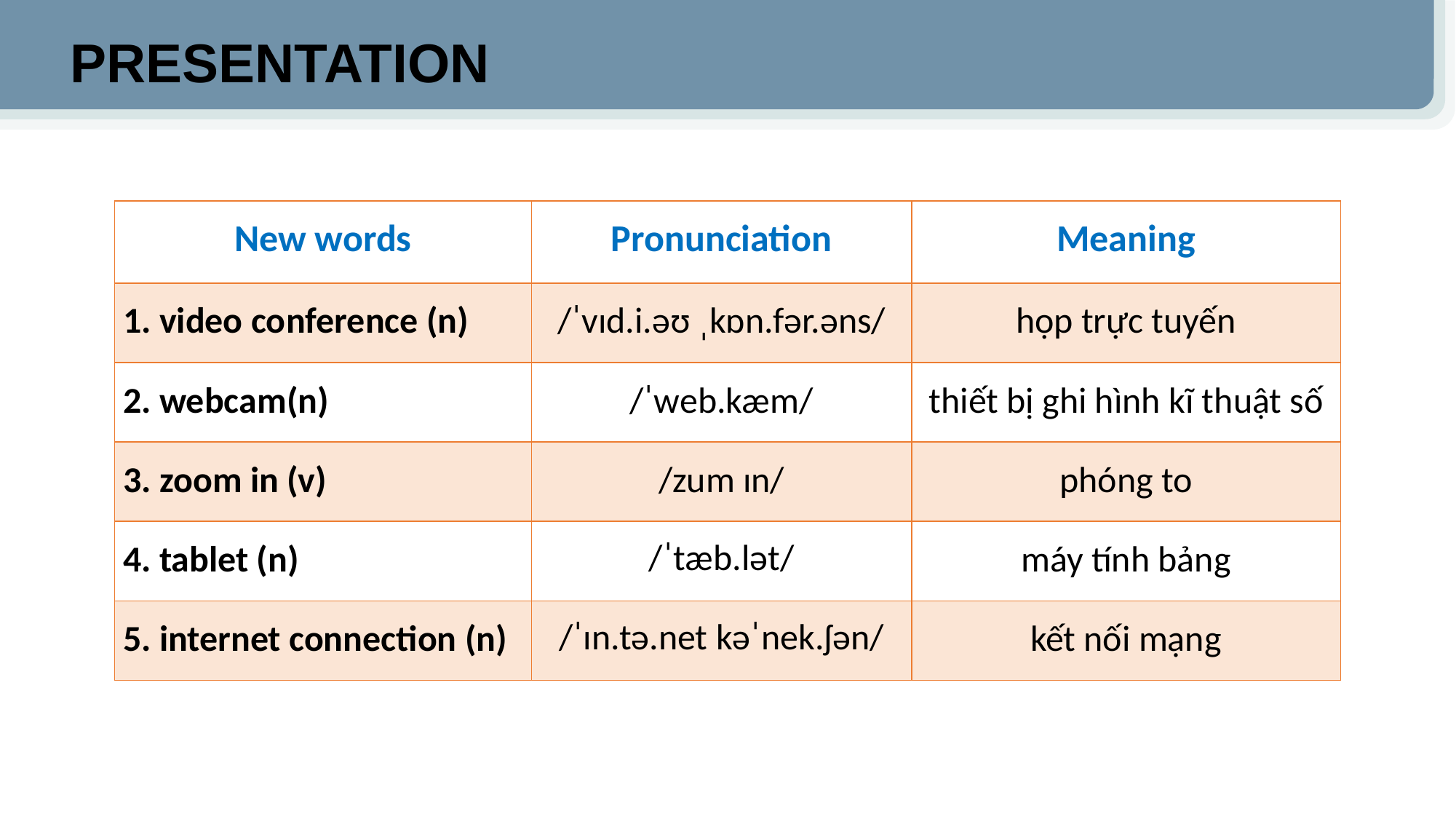

PRESENTATION
| New words | Pronunciation | Meaning |
| --- | --- | --- |
| 1. video conference (n) | /ˈvɪd.i.əʊ ˌkɒn.fər.əns/ | họp trực tuyến |
| 2. webcam(n) | /ˈweb.kæm/ | thiết bị ghi hình kĩ thuật số |
| 3. zoom in (v) | /zum ɪn/ | phóng to |
| 4. tablet (n) | /ˈtæb.lət/ | máy tính bảng |
| 5. internet connection (n) | /ˈɪn.tə.net kəˈnek.ʃən/ | kết nối mạng |